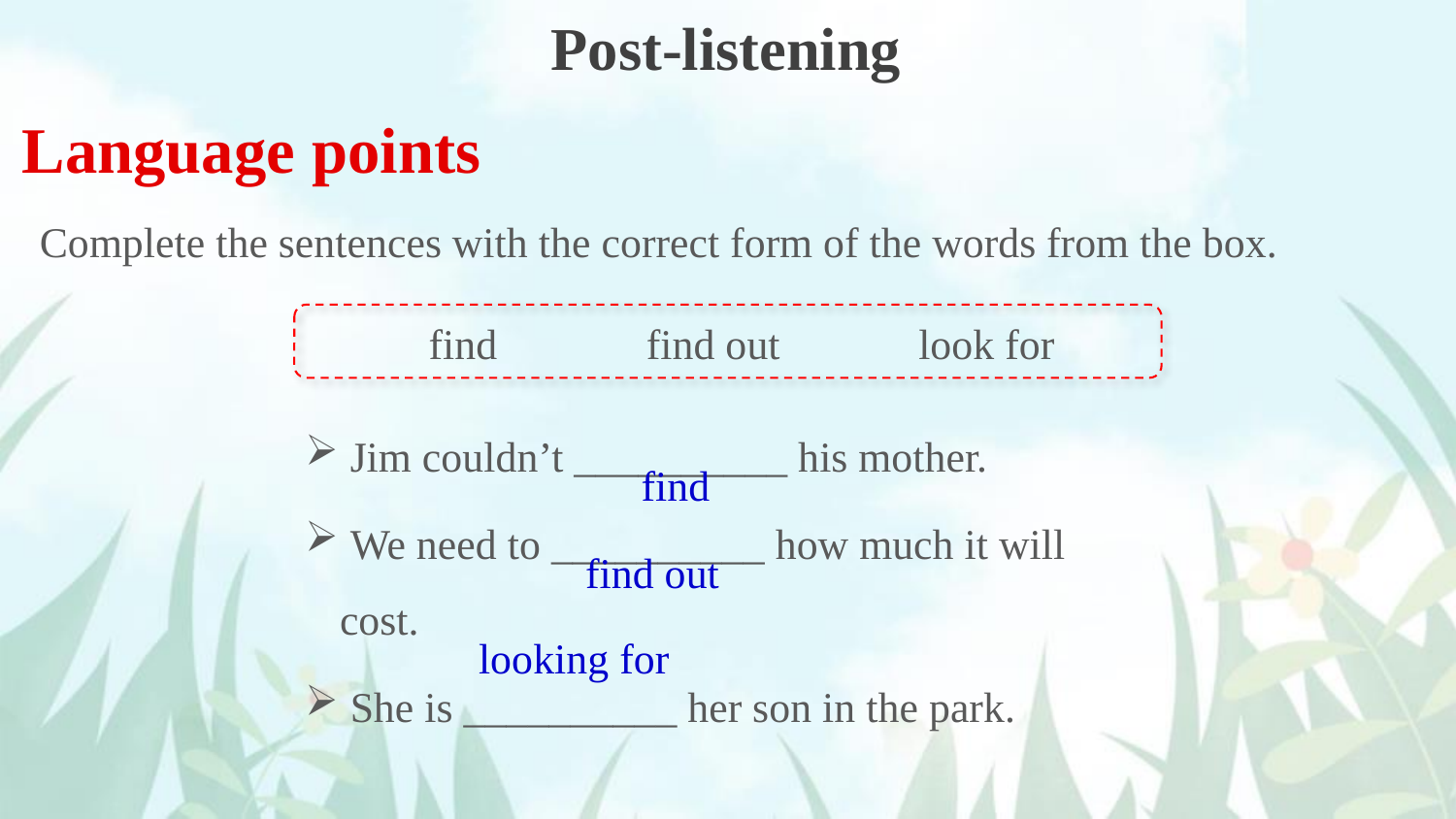

Post-listening
Language points
Complete the sentences with the correct form of the words from the box.

   find              find out             look for
 Jim couldn’t __________ his mother.
 We need to __________ how much it will cost.
 She is __________ her son in the park.
find
find out
looking for